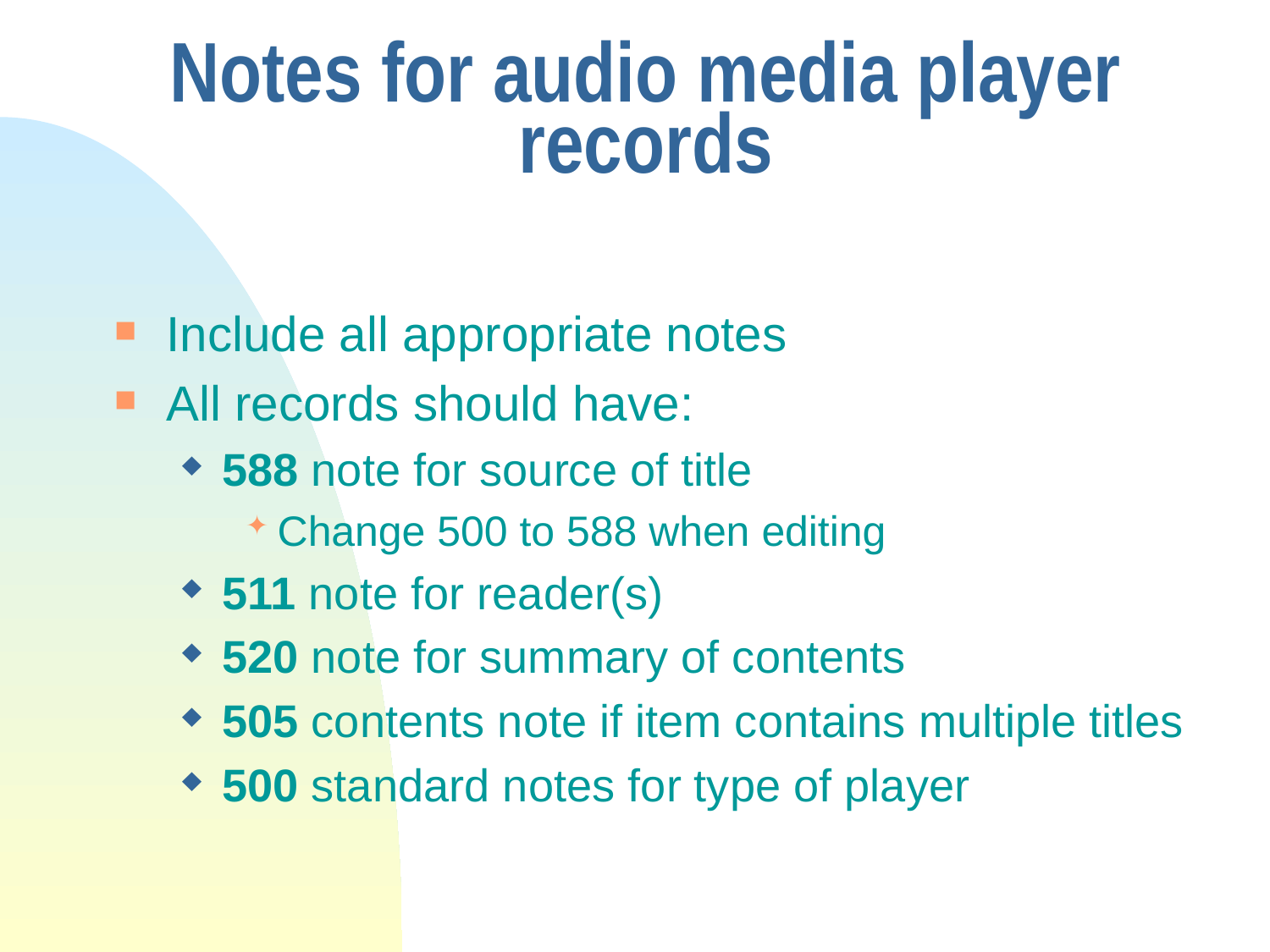

# Notes for audio media player records
Include all appropriate notes
All records should have:
588 note for source of title
Change 500 to 588 when editing
511 note for reader(s)
520 note for summary of contents
505 contents note if item contains multiple titles
500 standard notes for type of player